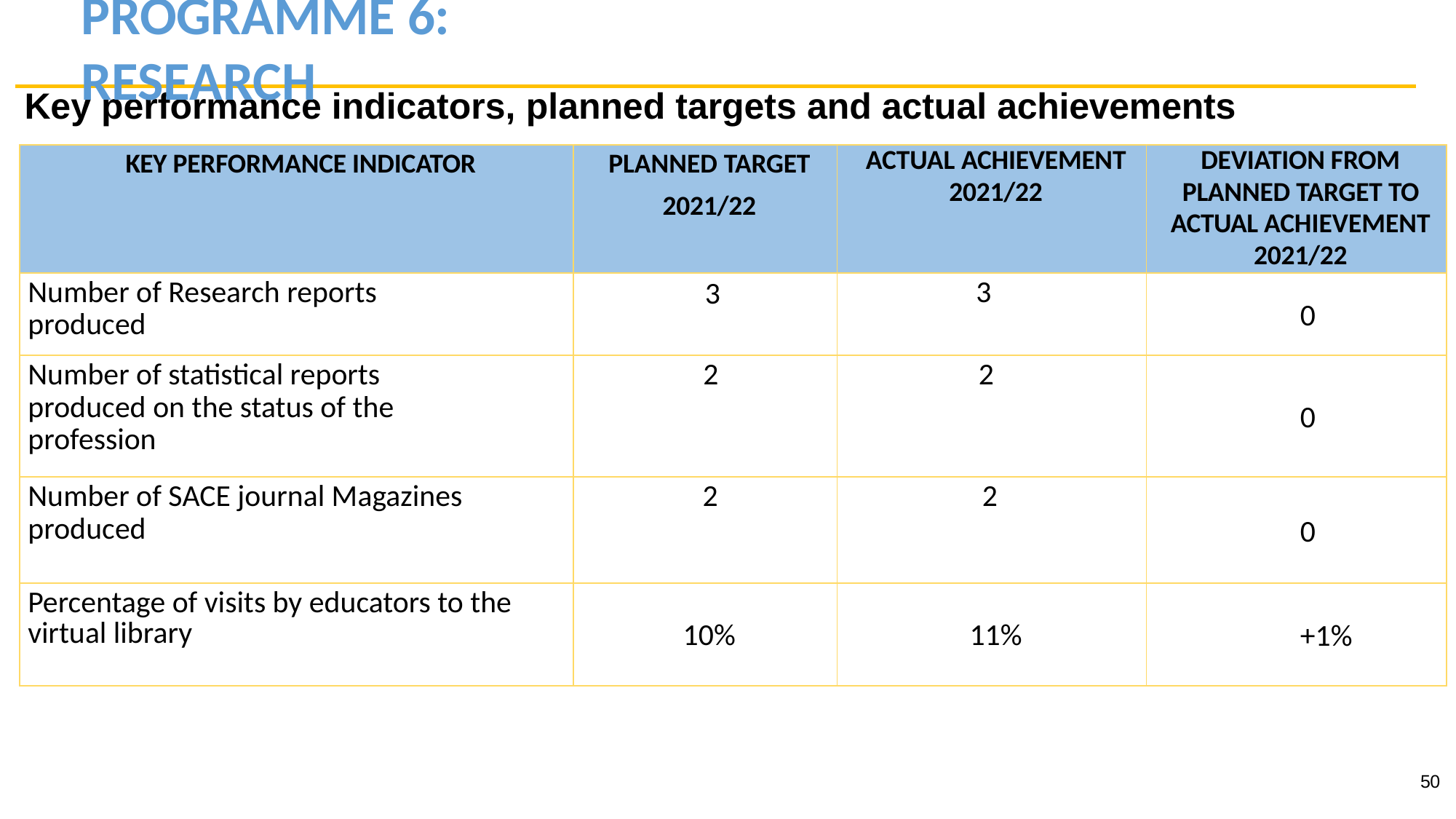

# PROGRAMME 6:	RESEARCH
Key performance indicators, planned targets and actual achievements

| KEY PERFORMANCE INDICATOR | PLANNED TARGET 2021/22 | ACTUAL ACHIEVEMENT 2021/22 | DEVIATION FROM PLANNED TARGET TO ACTUAL ACHIEVEMENT 2021/22 |
| --- | --- | --- | --- |
| Number of Research reports produced | 3 | 3 | 0 |
| Number of statistical reports produced on the status of the profession | 2 | 2 | 0 |
| Number of SACE journal Magazines produced | 2 | 2 | 0 |
| Percentage of visits by educators to the virtual library | 10% | 11% | +1% |
50